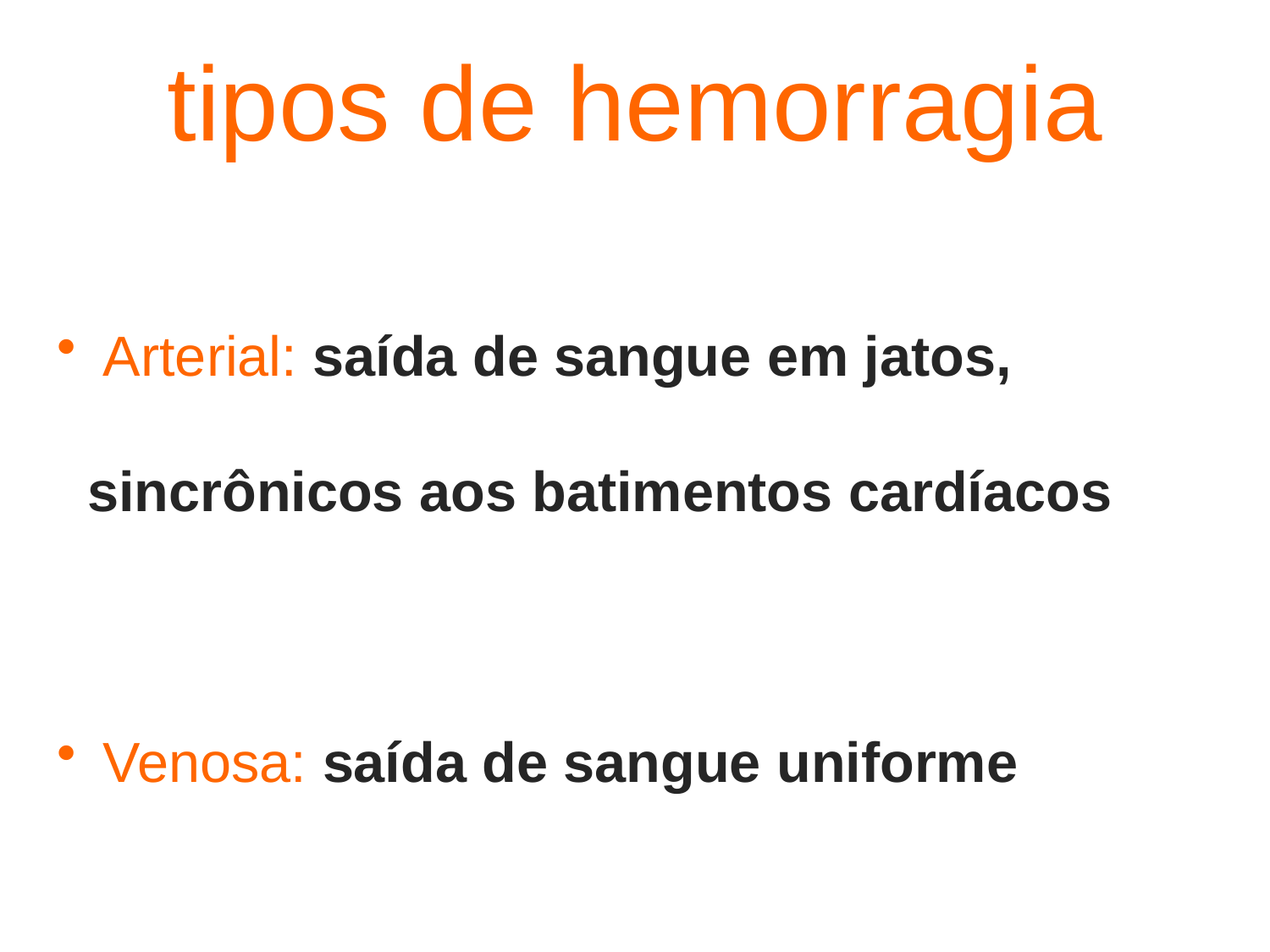

tipos de hemorragia
 Arterial: saída de sangue em jatos, sincrônicos aos batimentos cardíacos

 Venosa: saída de sangue uniforme